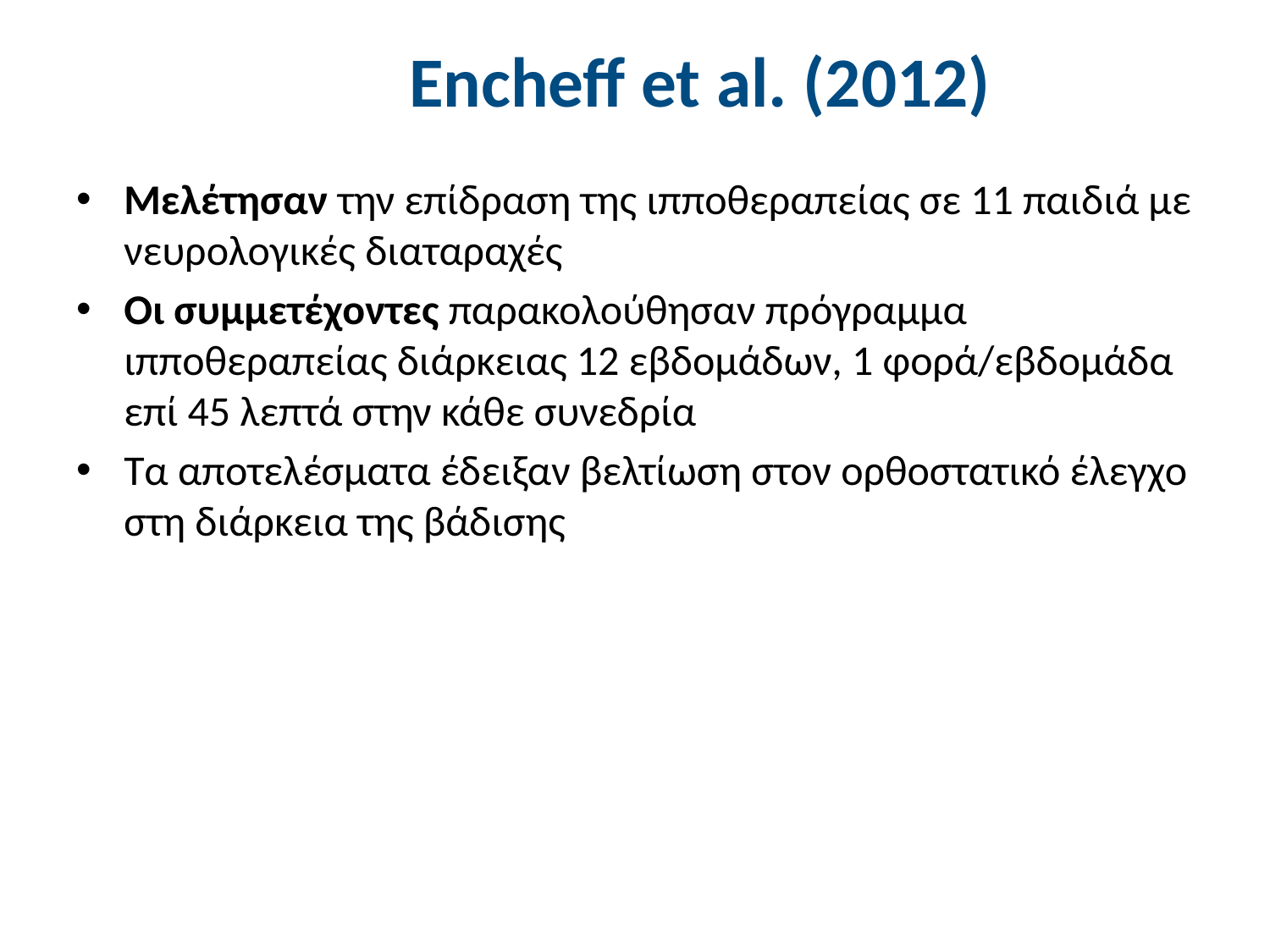

# Encheff et al. (2012)
Μελέτησαν την επίδραση της ιπποθεραπείας σε 11 παιδιά με νευρολογικές διαταραχές
Οι συμμετέχοντες παρακολούθησαν πρόγραμμα ιπποθεραπείας διάρκειας 12 εβδομάδων, 1 φορά/εβδομάδα επί 45 λεπτά στην κάθε συνεδρία
Τα αποτελέσματα έδειξαν βελτίωση στον ορθοστατικό έλεγχο στη διάρκεια της βάδισης